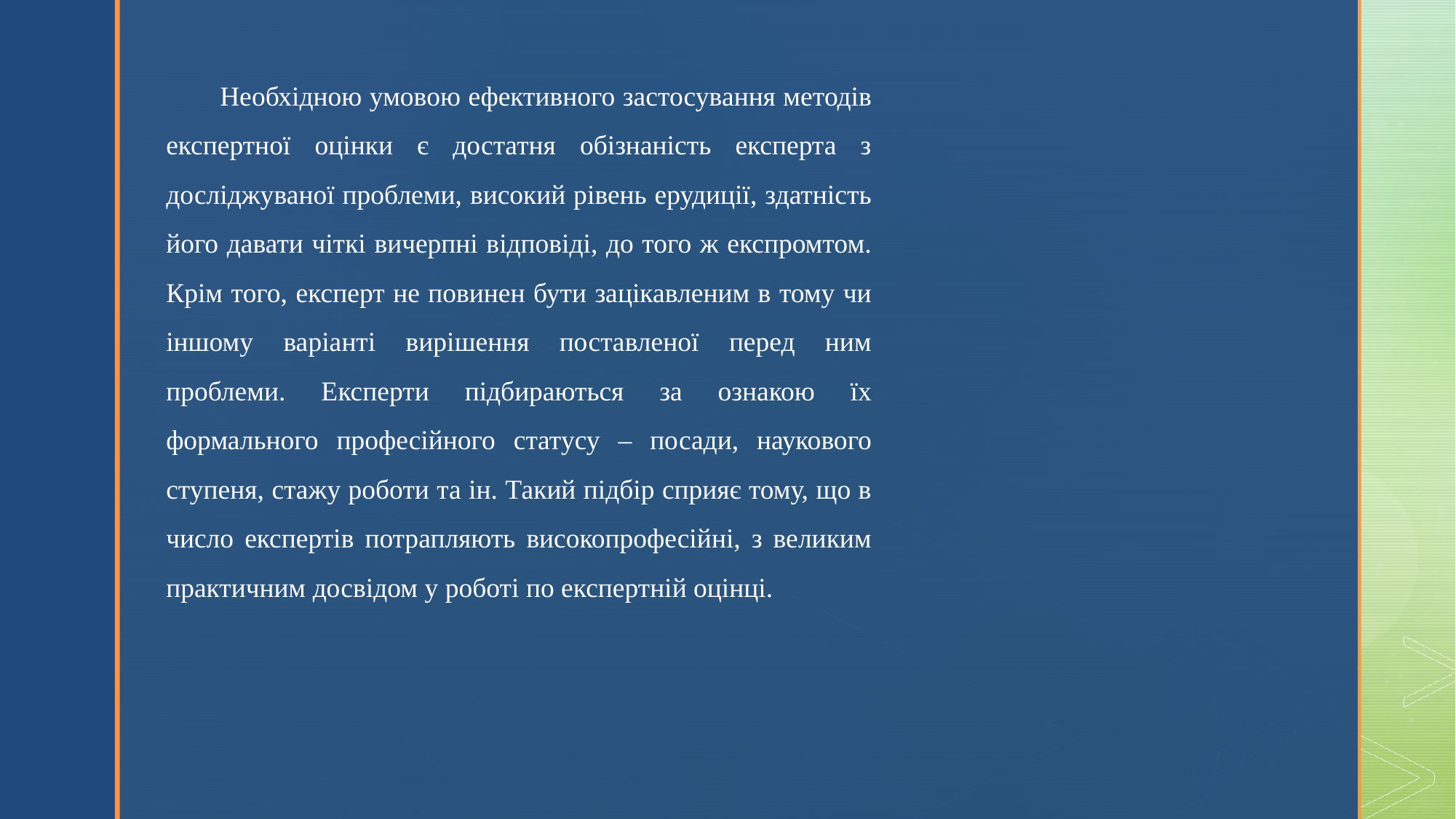

Необхідною умовою ефективного застосування методів експертної оцінки є достатня обізнаність експерта з досліджуваної проблеми, високий рівень ерудиції, здатність його давати чіткі вичерпні відповіді, до того ж експромтом. Крім того, експерт не повинен бути зацікавленим в тому чи іншому варіанті вирішення поставленої перед ним проблеми. Експерти підбираються за ознакою їх формального професійного статусу – посади, наукового ступеня, стажу роботи та ін. Такий підбір сприяє тому, що в число експертів потрапляють високопрофесійні, з великим практичним досвідом у роботі по експертній оцінці.